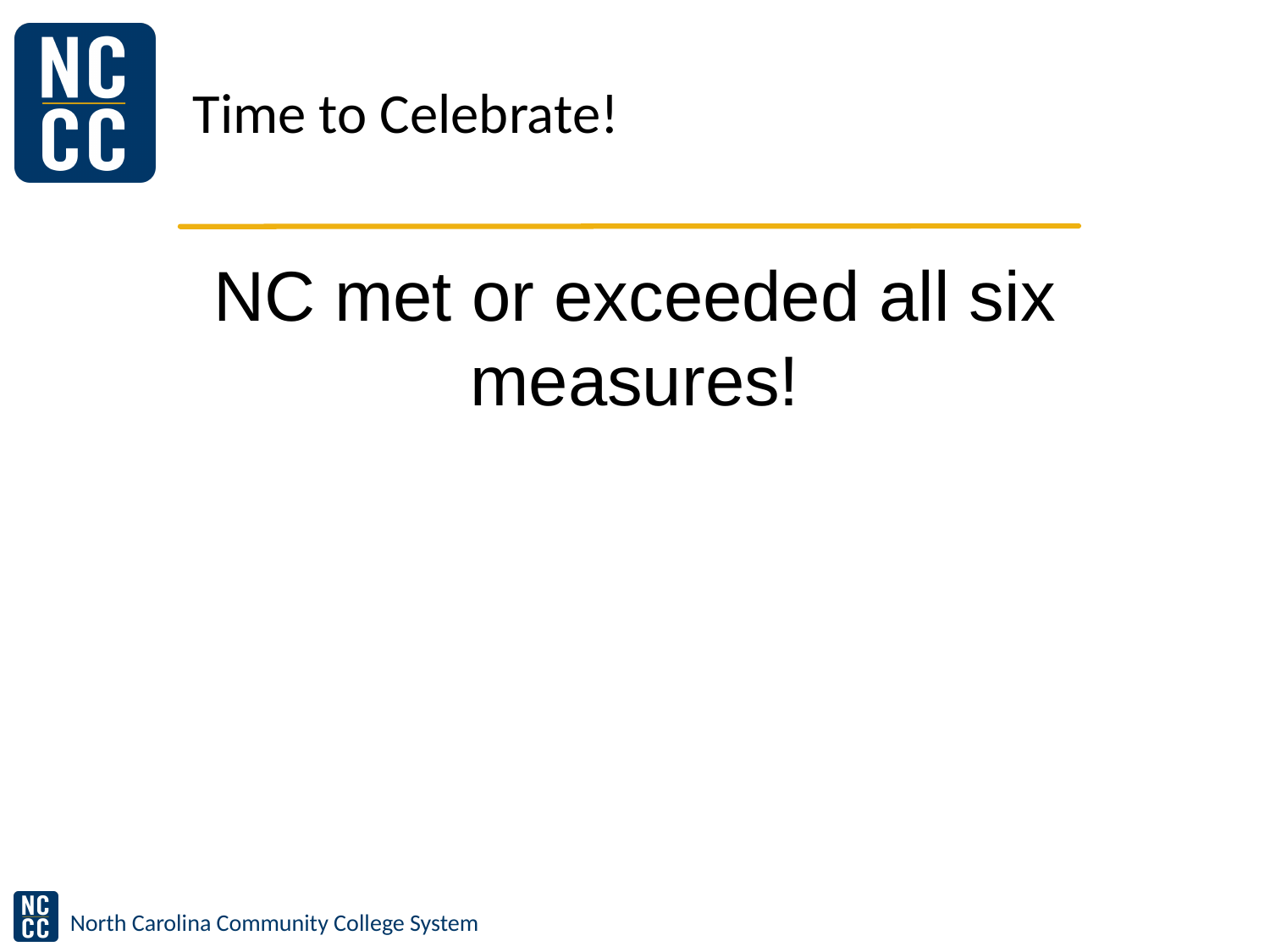

# Time to Celebrate!
NC met or exceeded all six measures!